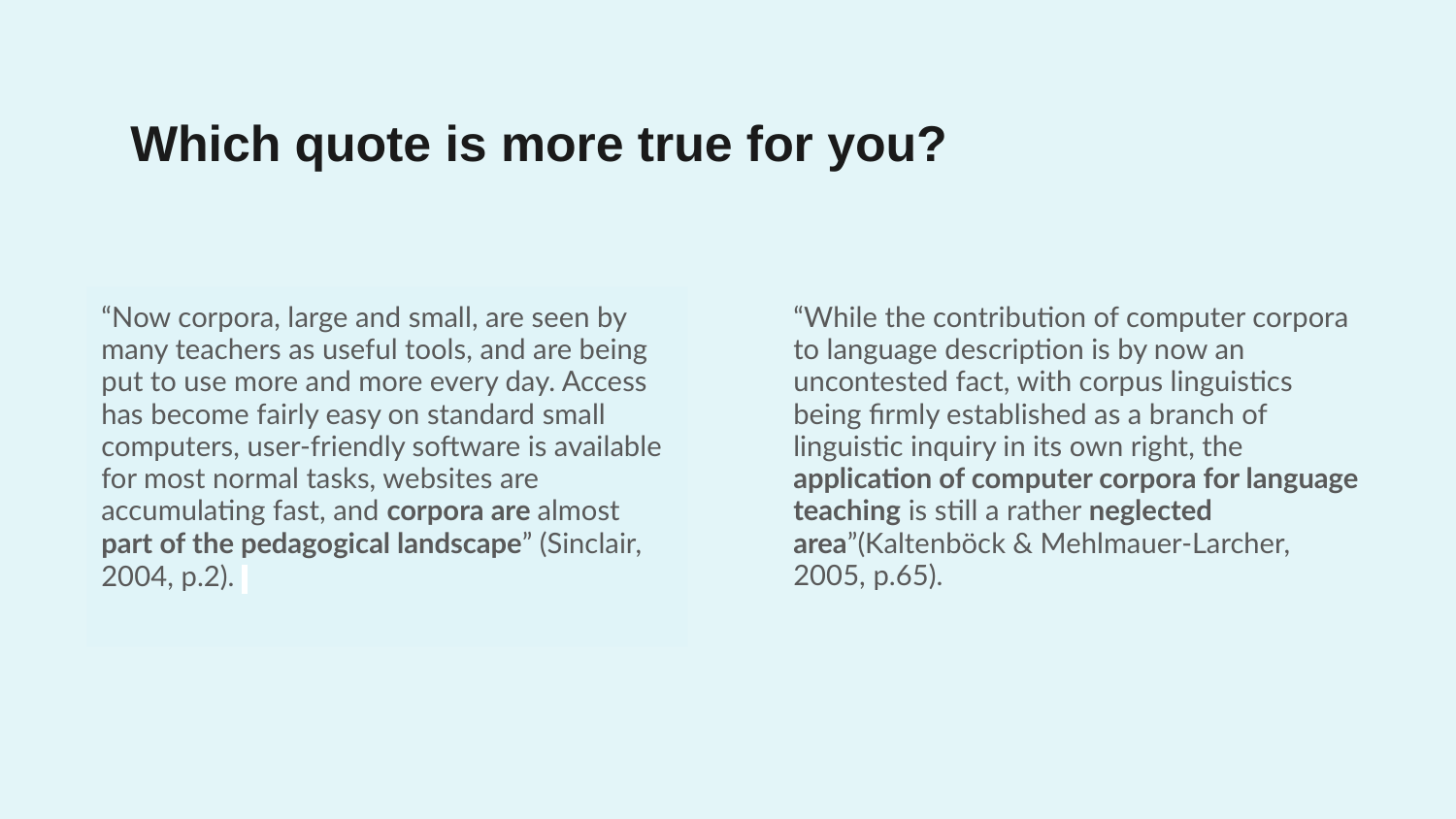

Which quote is more true for you?

“Now corpora, large and small, are seen by many teachers as useful tools, and are being put to use more and more every day. Access has become fairly easy on standard small computers, user-friendly software is available for most normal tasks, websites are accumulating fast, and corpora are almost part of the pedagogical landscape” (Sinclair, 2004, p.2).

“While the contribution of computer corpora to language description is by now an uncontested fact, with corpus linguistics being firmly established as a branch of linguistic inquiry in its own right, the application of computer corpora for language teaching is still a rather neglected area”(Kaltenböck & Mehlmauer-Larcher, 2005, p.65).